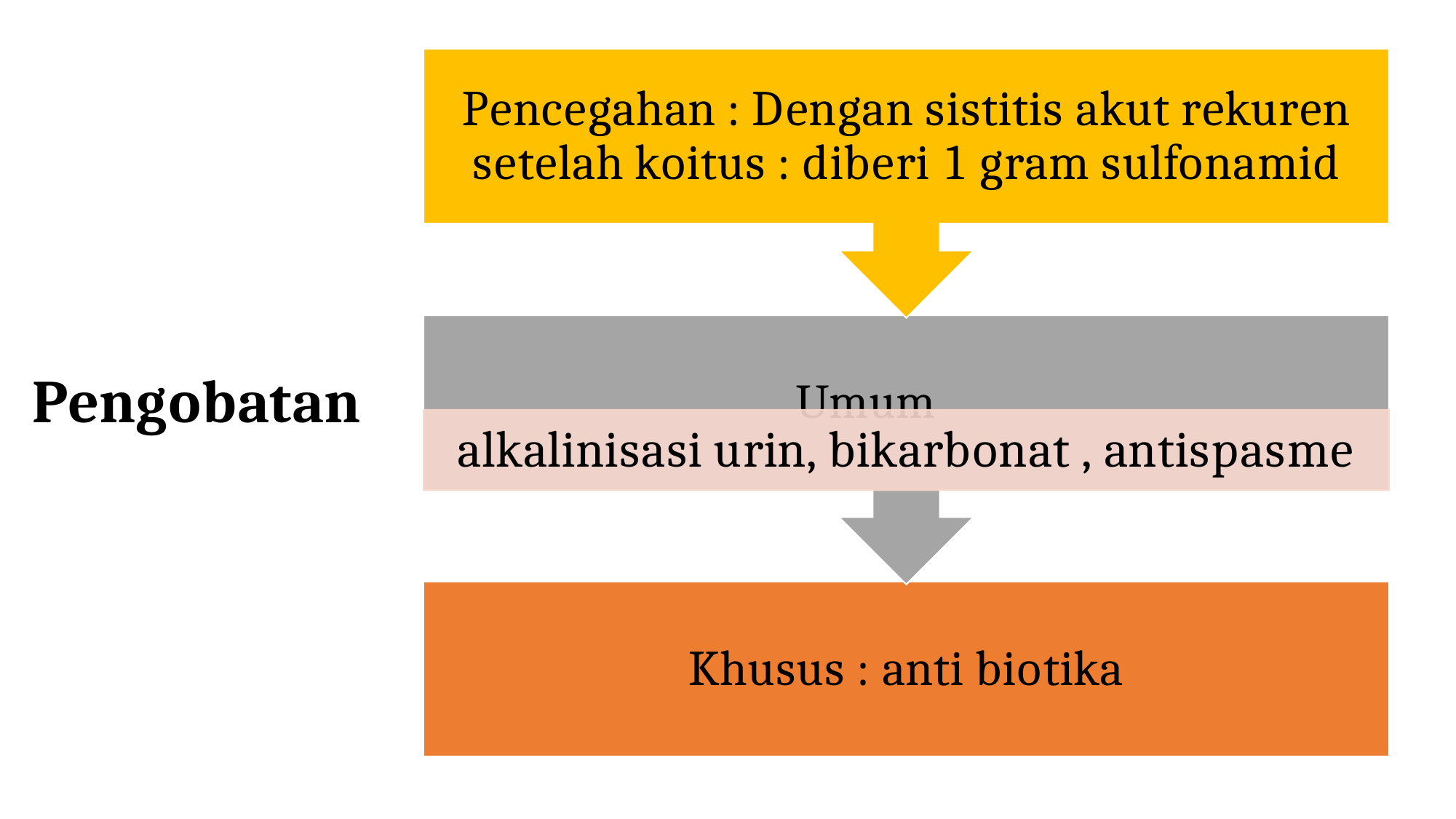

Khusus : anti biotika
Umum
alkalinisasi urin, bikarbonat , antispasme
Pencegahan : Dengan sistitis akut rekuren setelah koitus : diberi 1 gram sulfonamid
# Pengobatan